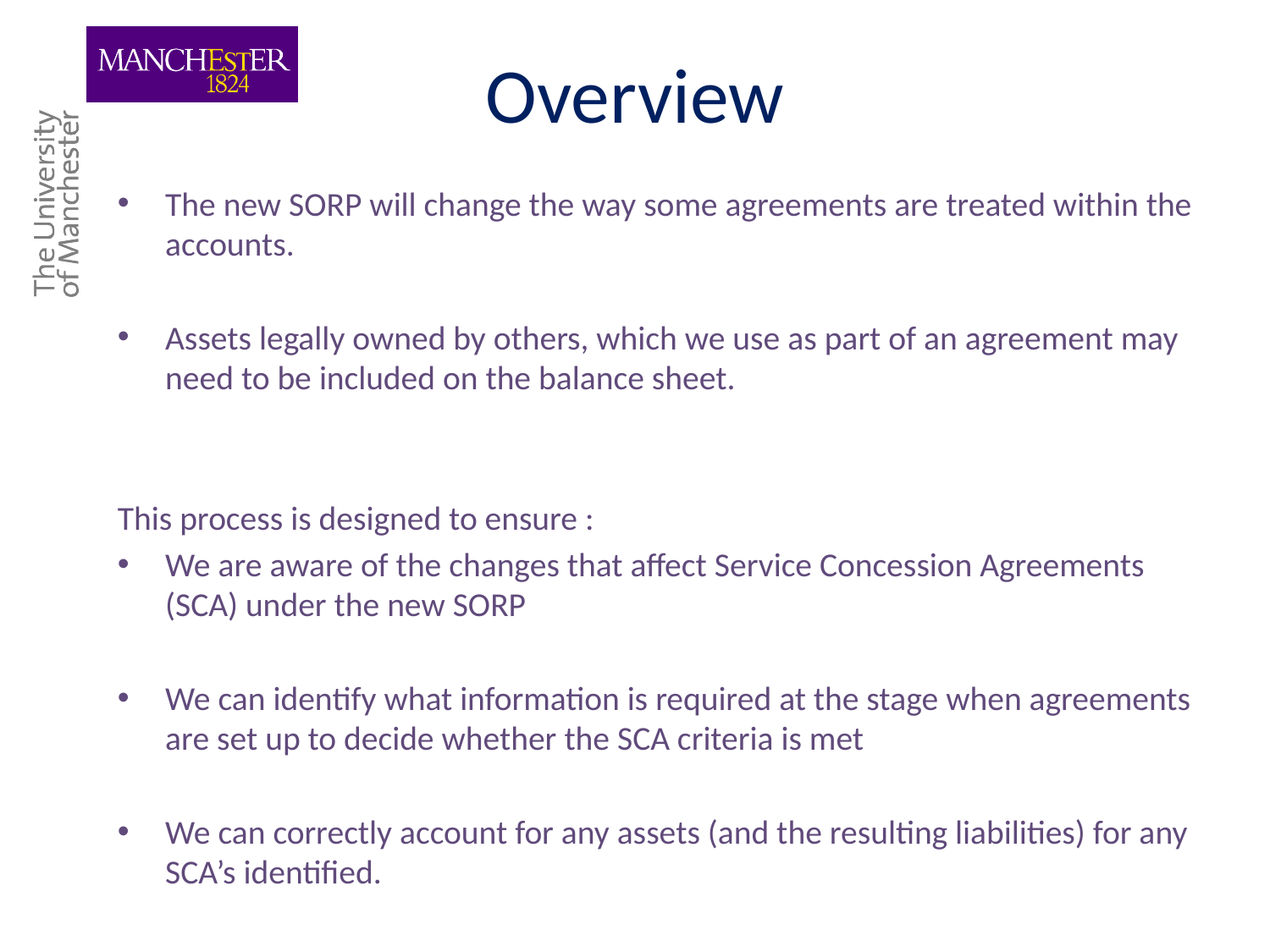

# Overview
The new SORP will change the way some agreements are treated within the accounts.

Assets legally owned by others, which we use as part of an agreement may need to be included on the balance sheet.

This process is designed to ensure :
We are aware of the changes that affect Service Concession Agreements (SCA) under the new SORP

We can identify what information is required at the stage when agreements are set up to decide whether the SCA criteria is met

We can correctly account for any assets (and the resulting liabilities) for any SCA’s identified.